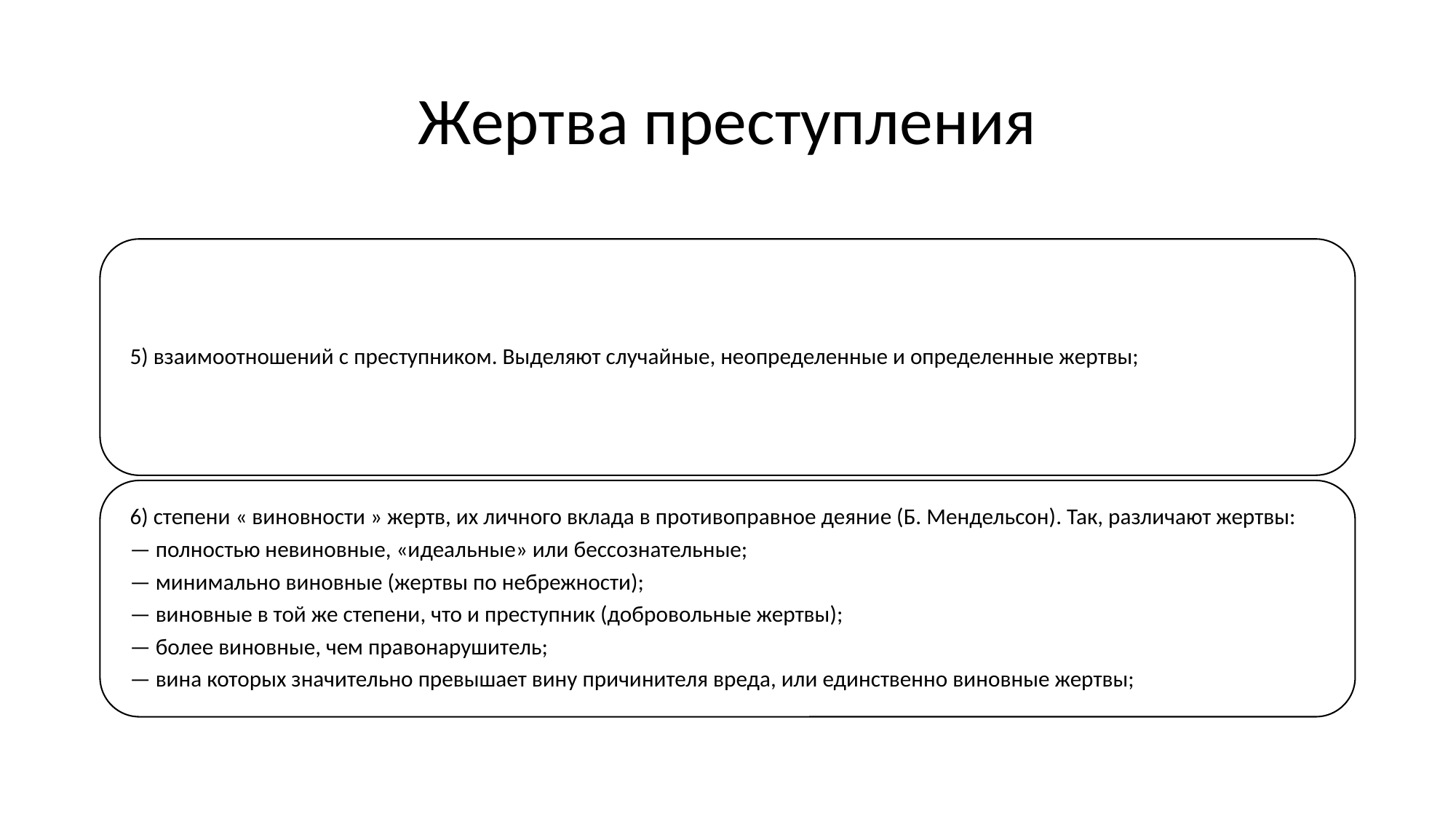

# Жертва преступления
5) взаимоотношений с преступником. Выделяют случайные, неопределенные и определенные жертвы;
6) степени « виновности » жертв, их личного вклада в противоправное деяние (Б. Мендельсон). Так, различают жертвы:
— полностью невиновные, «идеальные» или бессознательные;
— минимально виновные (жертвы по небрежности);
— виновные в той же степени, что и преступник (добровольные жертвы);
— более виновные, чем правонарушитель;
— вина которых значительно превышает вину причинителя вреда, или единственно виновные жертвы;